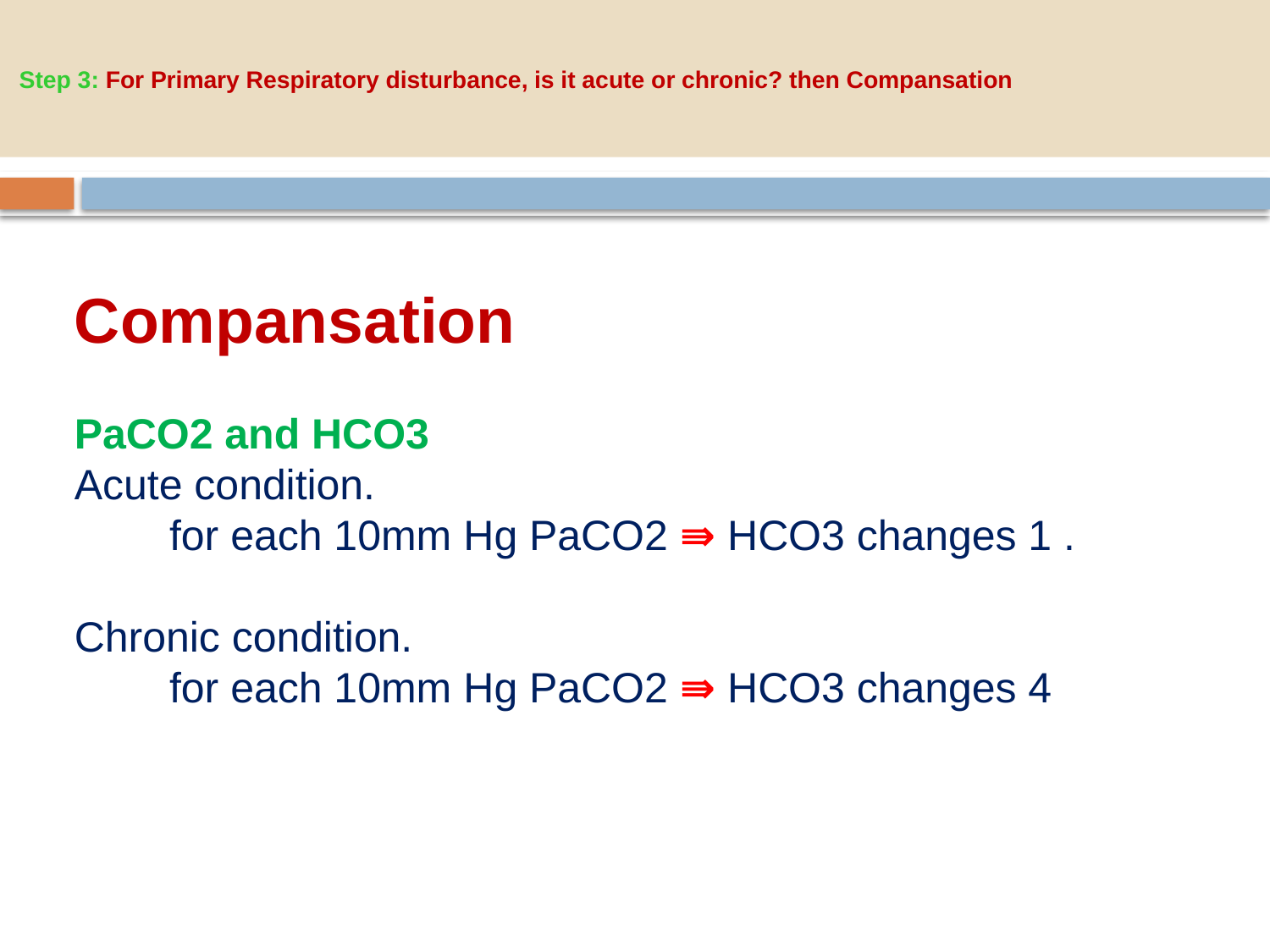

# Step 3: For Primary Respiratory disturbance, is it acute or chronic? then Compansation
Compansation

PaCO2 and HCO3
Acute condition.
        for each 10mm Hg PaCO2 ⇛ HCO3 changes 1 .

Chronic condition.
        for each 10mm Hg PaCO2 ⇛ HCO3 changes 4